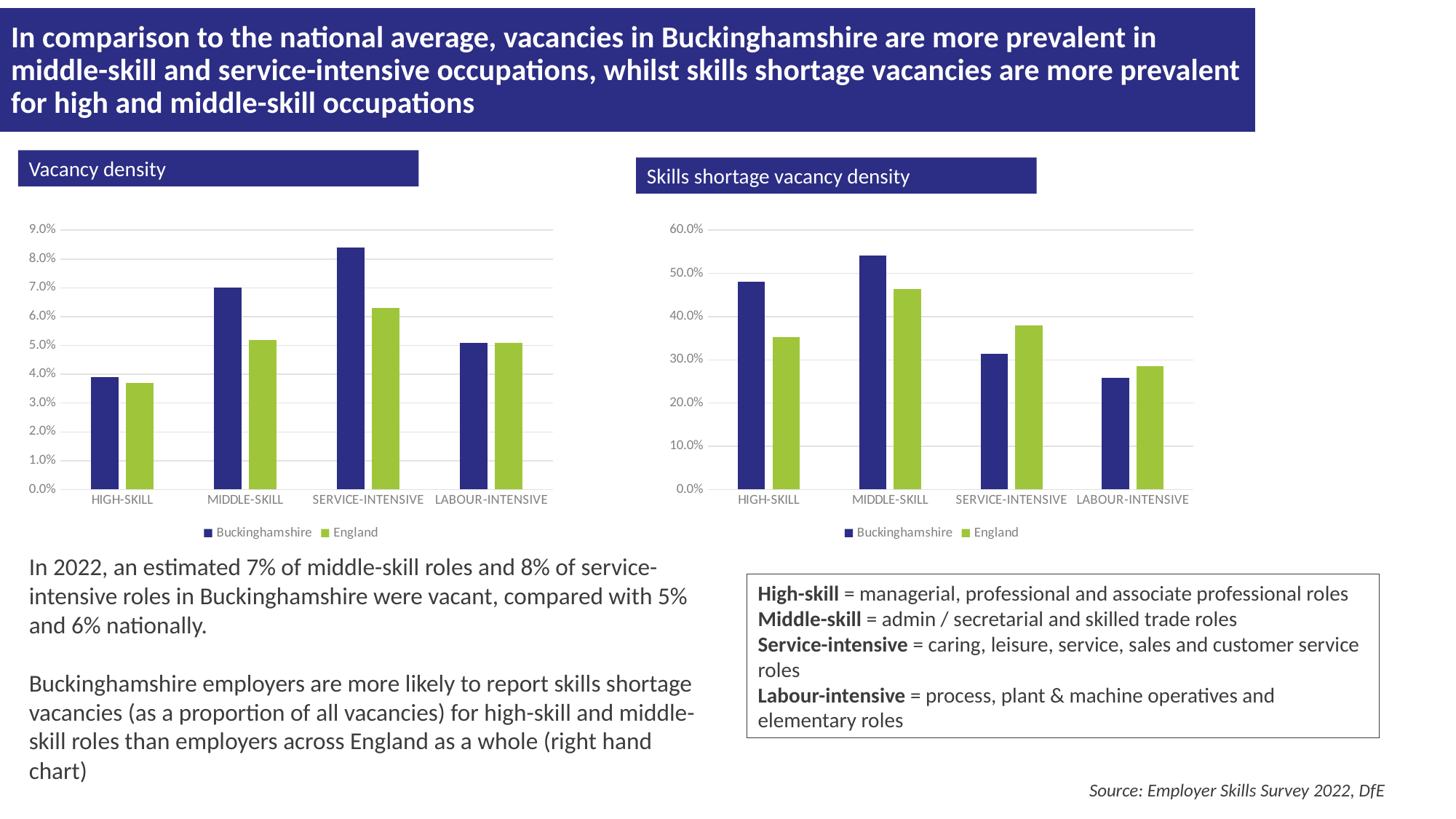

# In comparison to the national average, vacancies in Buckinghamshire are more prevalent in middle-skill and service-intensive occupations, whilst skills shortage vacancies are more prevalent for high and middle-skill occupations
Vacancy density
Skills shortage vacancy density

### Chart

| Category | Buckinghamshire | England |
|---|---|---|
| HIGH-SKILL | 0.039 | 0.037000000000000005 |
| MIDDLE-SKILL | 0.07 | 0.052000000000000005 |
| SERVICE-INTENSIVE | 0.084 | 0.063 |
| LABOUR-INTENSIVE | 0.051 | 0.051 |

### Chart

| Category | Buckinghamshire | England |
|---|---|---|
| HIGH-SKILL | 0.48100000000000004 | 0.35200000000000004 |
| MIDDLE-SKILL | 0.542 | 0.46399999999999997 |
| SERVICE-INTENSIVE | 0.314 | 0.379 |
| LABOUR-INTENSIVE | 0.258 | 0.28600000000000003 |
In 2022, an estimated 7% of middle-skill roles and 8% of service-intensive roles in Buckinghamshire were vacant, compared with 5% and 6% nationally.

Buckinghamshire employers are more likely to report skills shortage vacancies (as a proportion of all vacancies) for high-skill and middle-skill roles than employers across England as a whole (right hand chart)
High-skill = managerial, professional and associate professional roles
Middle-skill = admin / secretarial and skilled trade roles
Service-intensive = caring, leisure, service, sales and customer service roles
Labour-intensive = process, plant & machine operatives and elementary roles

Source: Employer Skills Survey 2022, DfE